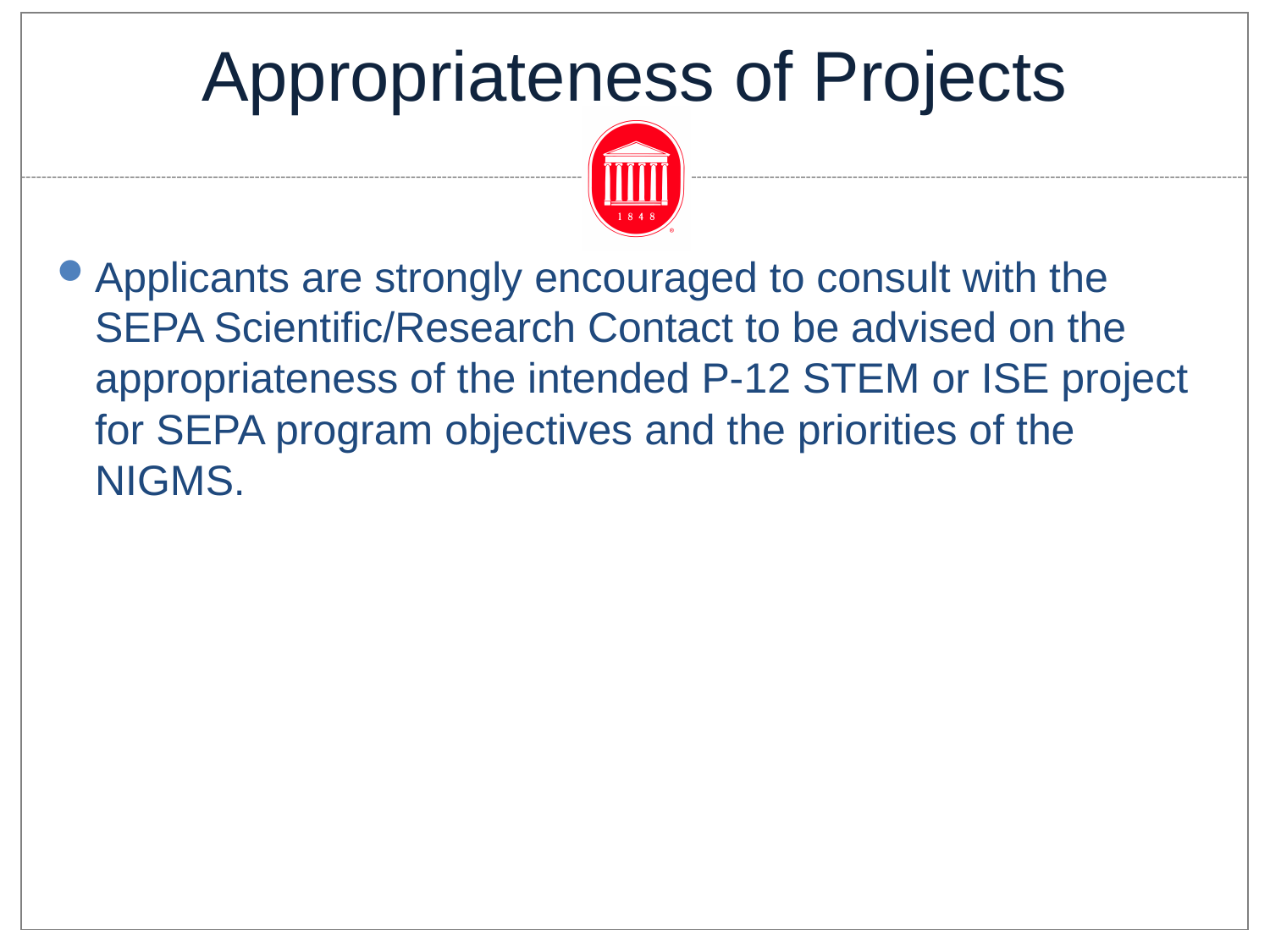

# Appropriateness of Projects
Applicants are strongly encouraged to consult with the SEPA Scientific/Research Contact to be advised on the appropriateness of the intended P-12 STEM or ISE project for SEPA program objectives and the priorities of the NIGMS.